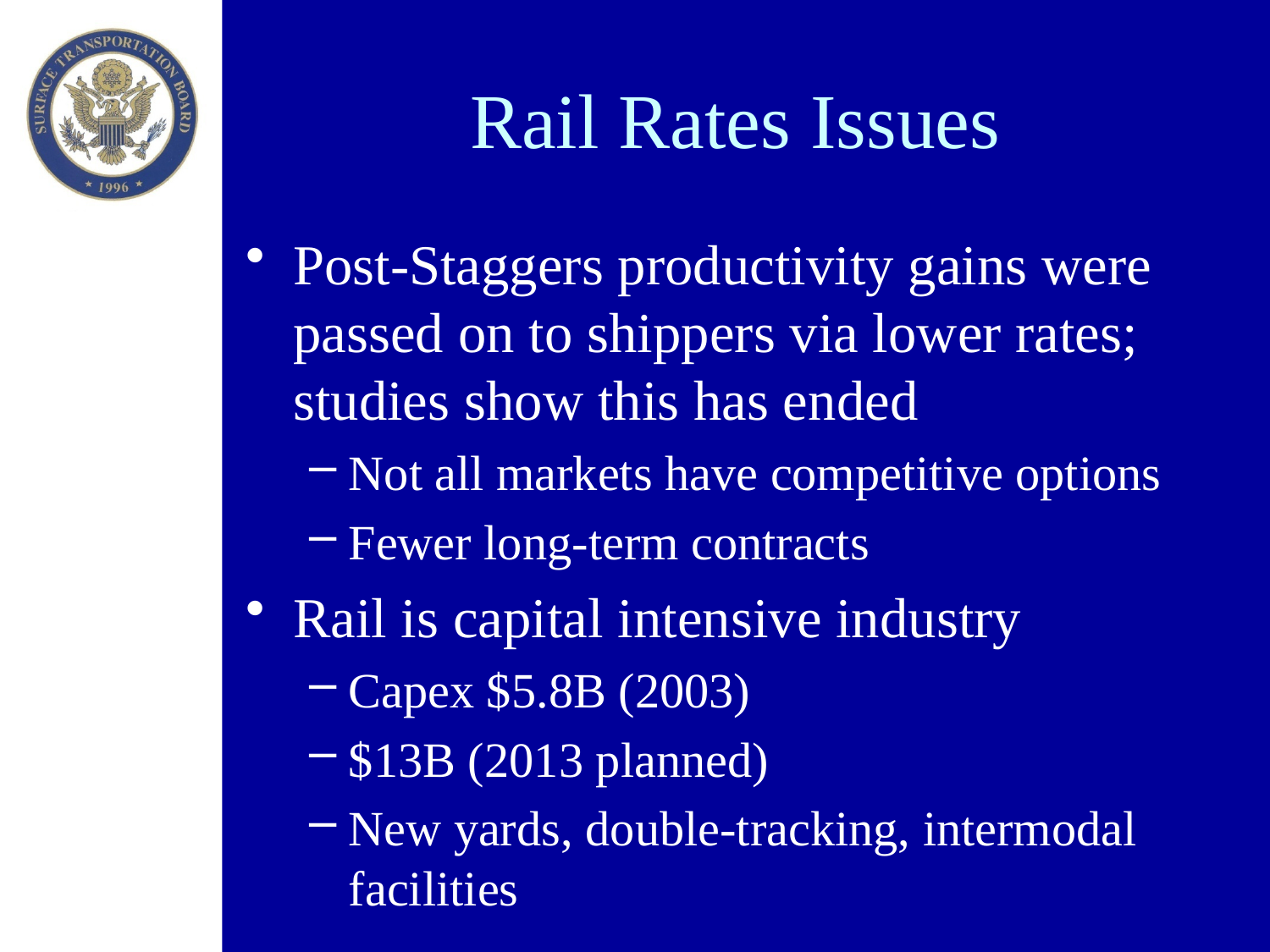

# Rail Rates Issues
Post-Staggers productivity gains were passed on to shippers via lower rates; studies show this has ended
Not all markets have competitive options
Fewer long-term contracts
Rail is capital intensive industry
Capex $5.8B (2003)
$13B (2013 planned)
New yards, double-tracking, intermodal facilities